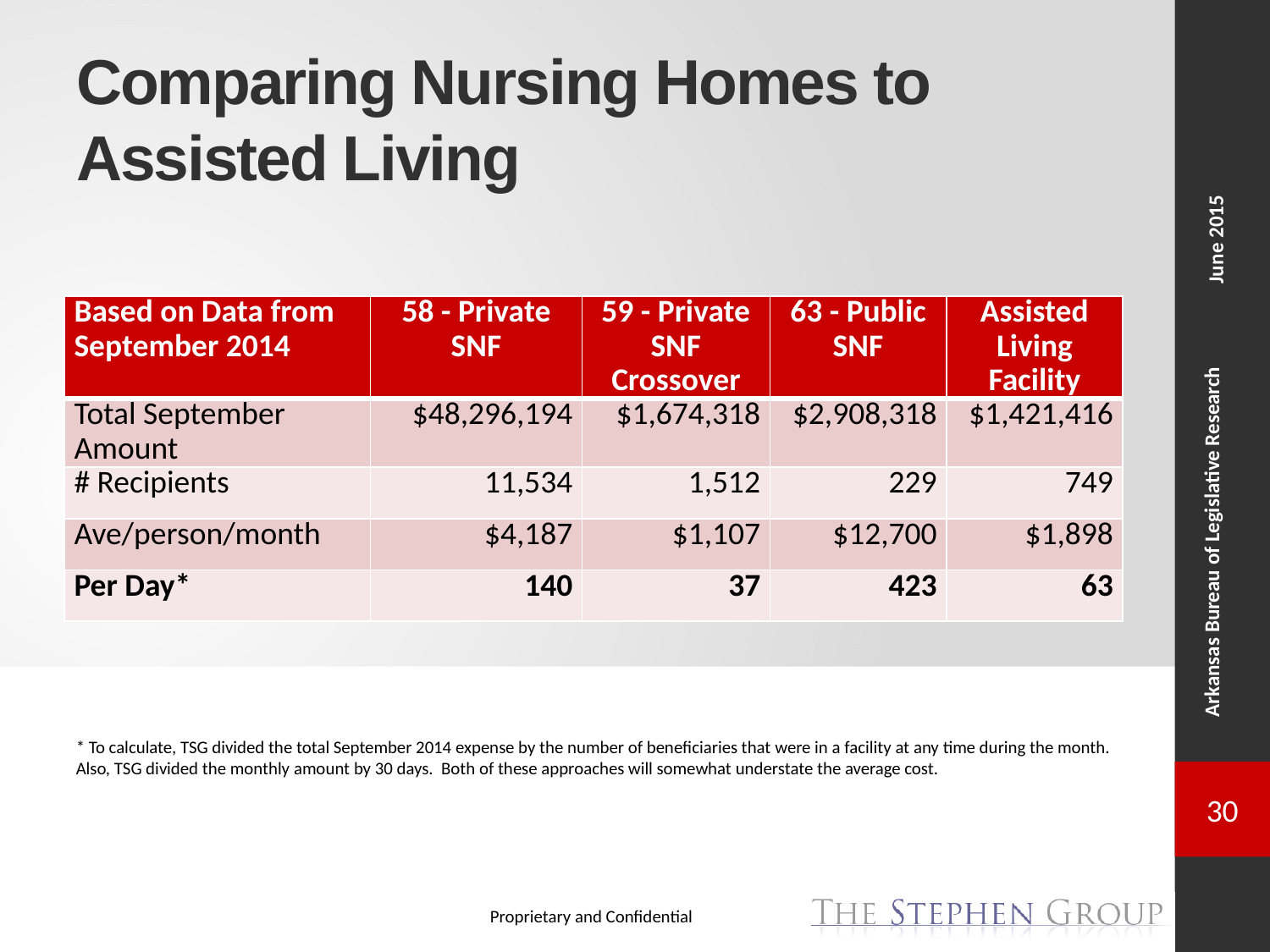

# Comparing Nursing Homes to Assisted Living
| Based on Data from September 2014 | 58 - Private SNF | 59 - Private SNF Crossover | 63 - Public SNF | Assisted Living Facility |
| --- | --- | --- | --- | --- |
| Total September Amount | $48,296,194 | $1,674,318 | $2,908,318 | $1,421,416 |
| # Recipients | 11,534 | 1,512 | 229 | 749 |
| Ave/person/month | $4,187 | $1,107 | $12,700 | $1,898 |
| Per Day\* | 140 | 37 | 423 | 63 |
* To calculate, TSG divided the total September 2014 expense by the number of beneficiaries that were in a facility at any time during the month.  Also, TSG divided the monthly amount by 30 days.  Both of these approaches will somewhat understate the average cost.